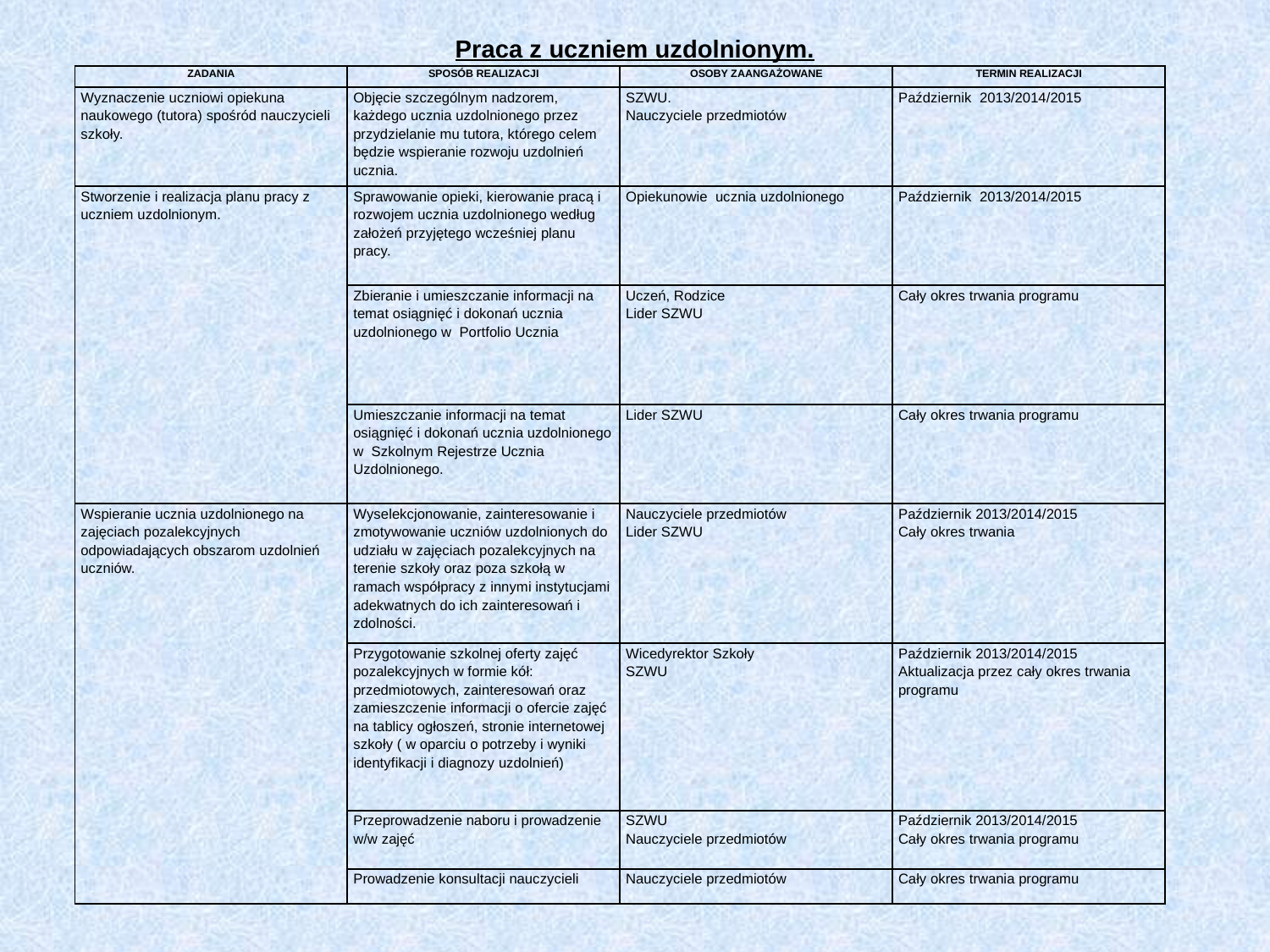

# Praca z uczniem uzdolnionym.
| ZADANIA | SPOSÓB REALIZACJI | OSOBY ZAANGAŻOWANE | TERMIN REALIZACJI |
| --- | --- | --- | --- |
| Wyznaczenie uczniowi opiekuna naukowego (tutora) spośród nauczycieli szkoły. | Objęcie szczególnym nadzorem, każdego ucznia uzdolnionego przez przydzielanie mu tutora, którego celem będzie wspieranie rozwoju uzdolnień ucznia. | SZWU. Nauczyciele przedmiotów | Październik 2013/2014/2015 |
| Stworzenie i realizacja planu pracy z uczniem uzdolnionym. | Sprawowanie opieki, kierowanie pracą i rozwojem ucznia uzdolnionego według założeń przyjętego wcześniej planu pracy. | Opiekunowie ucznia uzdolnionego | Październik 2013/2014/2015 |
|  | Zbieranie i umieszczanie informacji na temat osiągnięć i dokonań ucznia uzdolnionego w Portfolio Ucznia | Uczeń, Rodzice Lider SZWU | Cały okres trwania programu |
|  | Umieszczanie informacji na temat osiągnięć i dokonań ucznia uzdolnionego w Szkolnym Rejestrze Ucznia Uzdolnionego. | Lider SZWU | Cały okres trwania programu |
| Wspieranie ucznia uzdolnionego na zajęciach pozalekcyjnych odpowiadających obszarom uzdolnień uczniów. | Wyselekcjonowanie, zainteresowanie i zmotywowanie uczniów uzdolnionych do udziału w zajęciach pozalekcyjnych na terenie szkoły oraz poza szkołą w ramach współpracy z innymi instytucjami adekwatnych do ich zainteresowań i zdolności. | Nauczyciele przedmiotów Lider SZWU | Październik 2013/2014/2015 Cały okres trwania |
|  | Przygotowanie szkolnej oferty zajęć pozalekcyjnych w formie kół: przedmiotowych, zainteresowań oraz zamieszczenie informacji o ofercie zajęć na tablicy ogłoszeń, stronie internetowej szkoły ( w oparciu o potrzeby i wyniki identyfikacji i diagnozy uzdolnień) | Wicedyrektor Szkoły SZWU | Październik 2013/2014/2015 Aktualizacja przez cały okres trwania programu |
|  | Przeprowadzenie naboru i prowadzenie w/w zajęć | SZWU Nauczyciele przedmiotów | Październik 2013/2014/2015 Cały okres trwania programu |
|  | Prowadzenie konsultacji nauczycieli | Nauczyciele przedmiotów | Cały okres trwania programu |